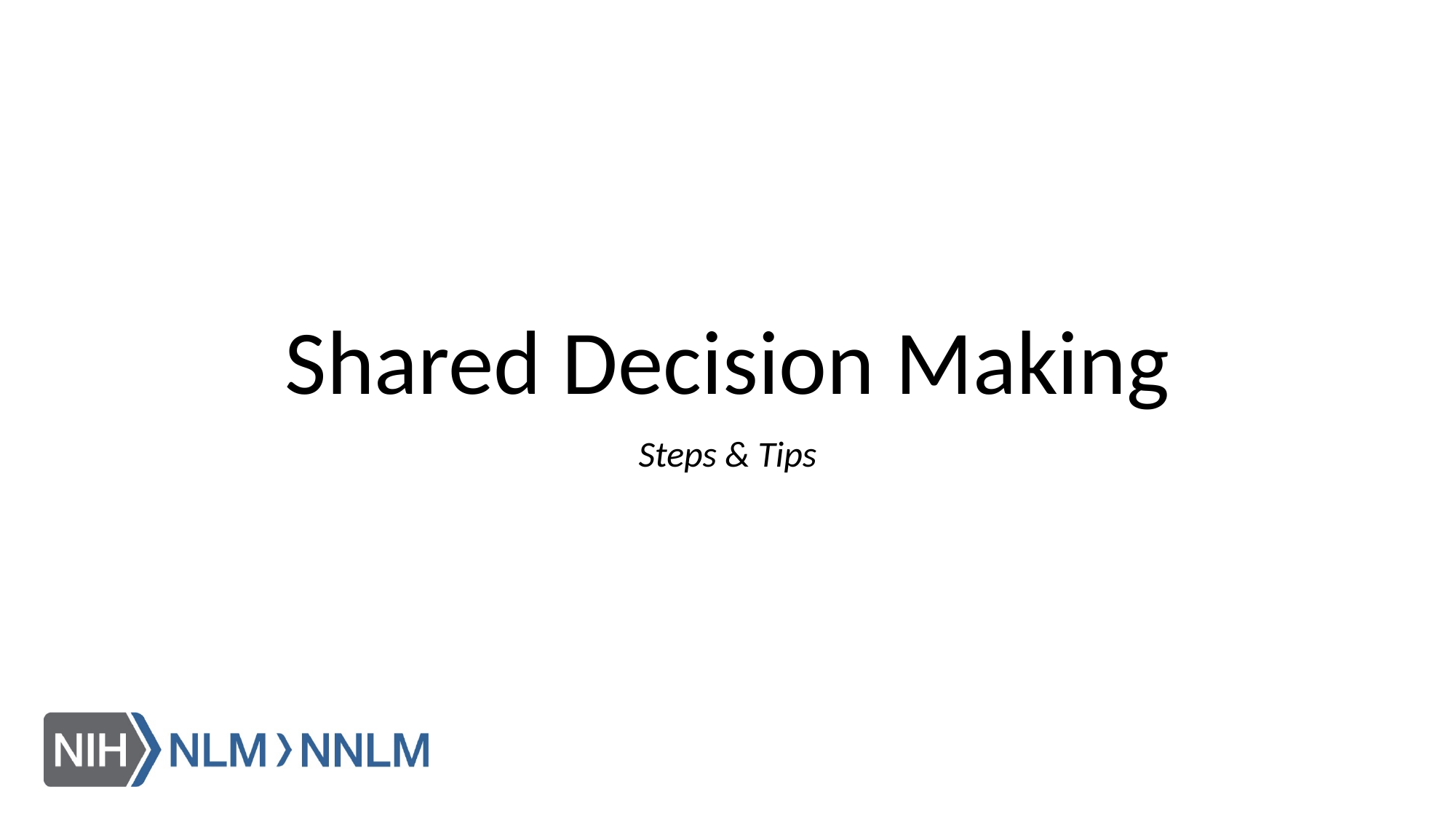

# Shared Decision Making
Steps & Tips